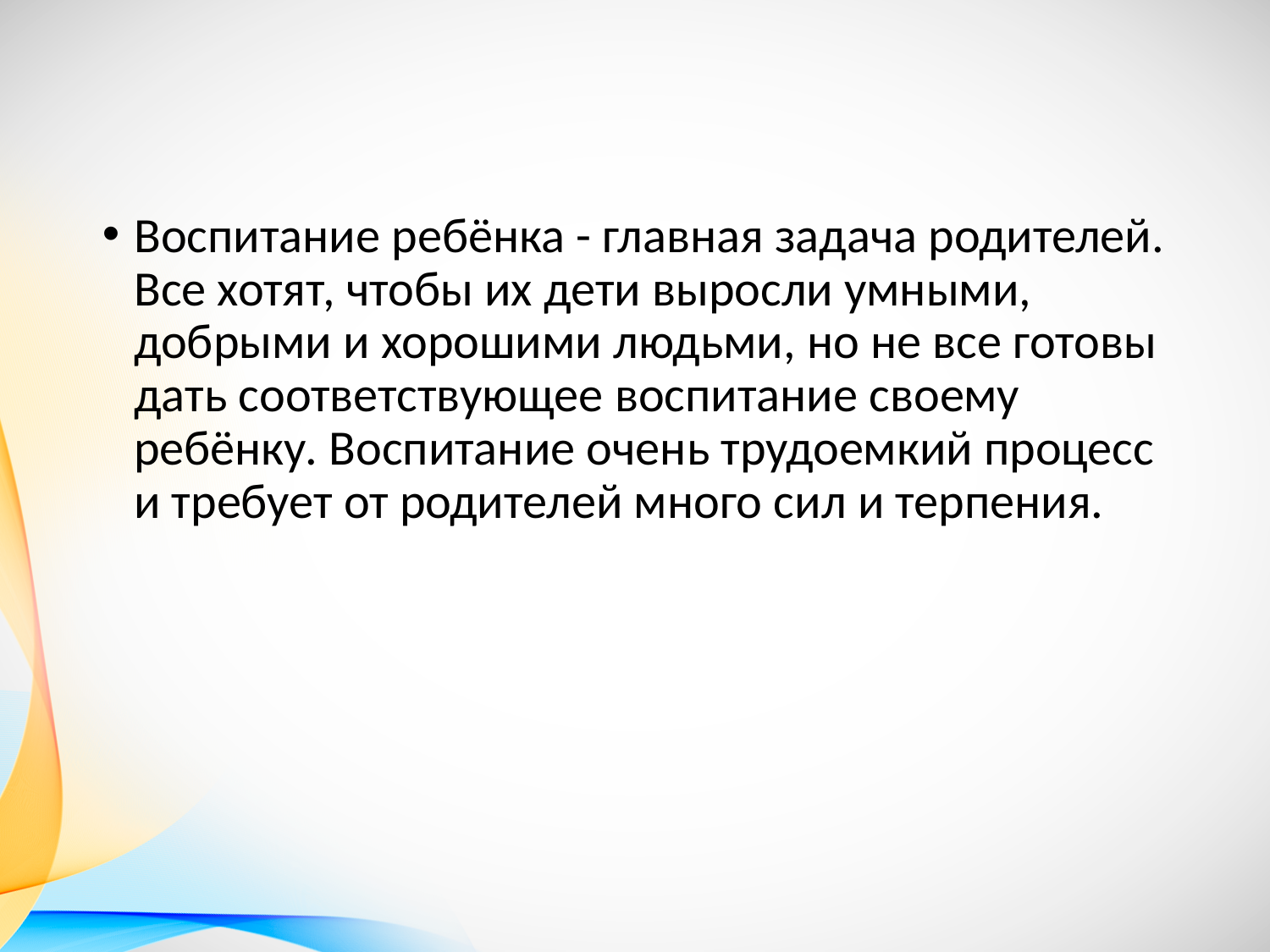

#
Воспитание ребёнка - главная задача родителей. Все хотят, чтобы их дети выросли умными, добрыми и хорошими людьми, но не все готовы дать соответствующее воспитание своему ребёнку. Воспитание очень трудоемкий процесс и требует от родителей много сил и терпения.